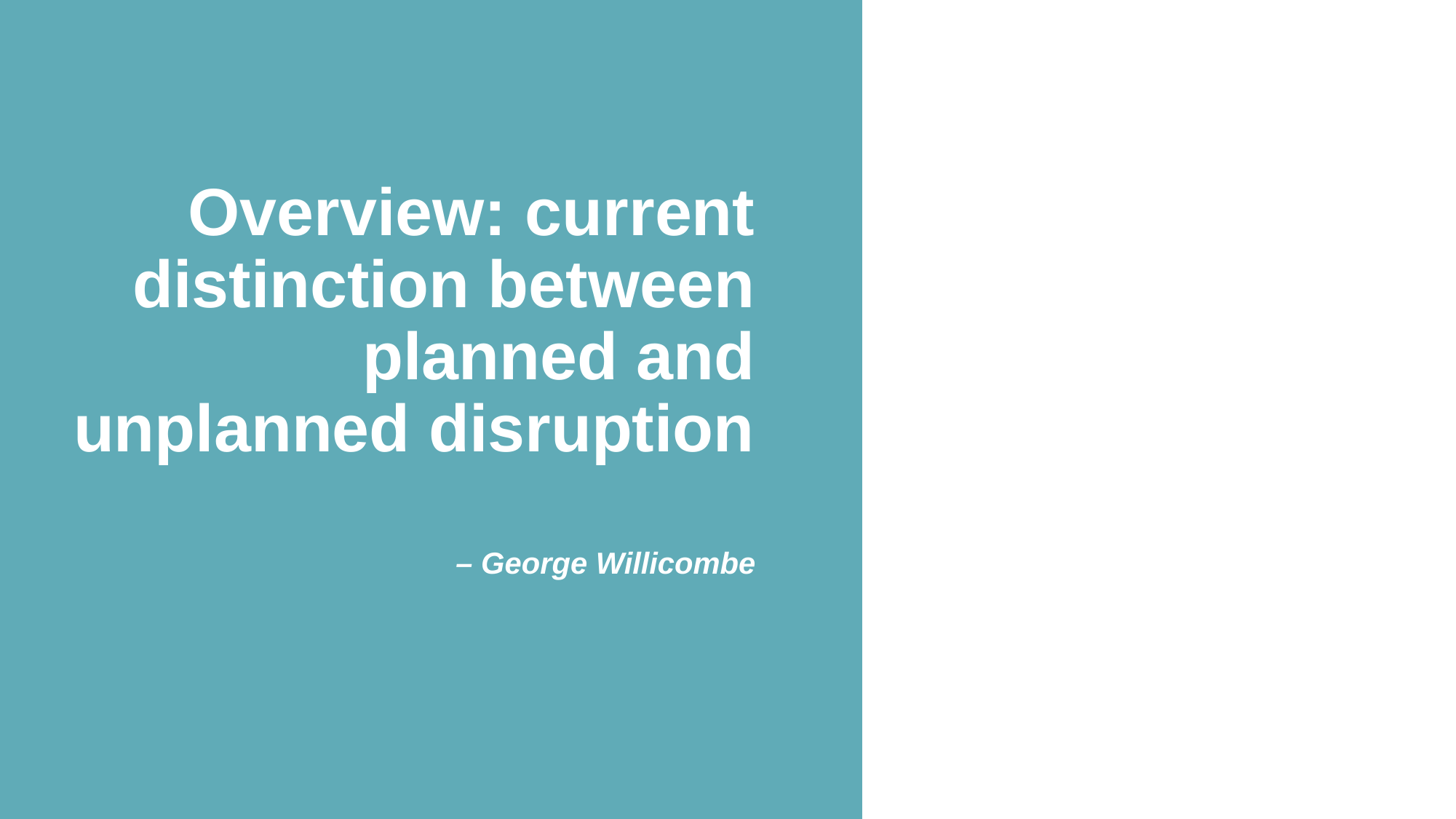

Overview: current distinction between planned and unplanned disruption
– George Willicombe